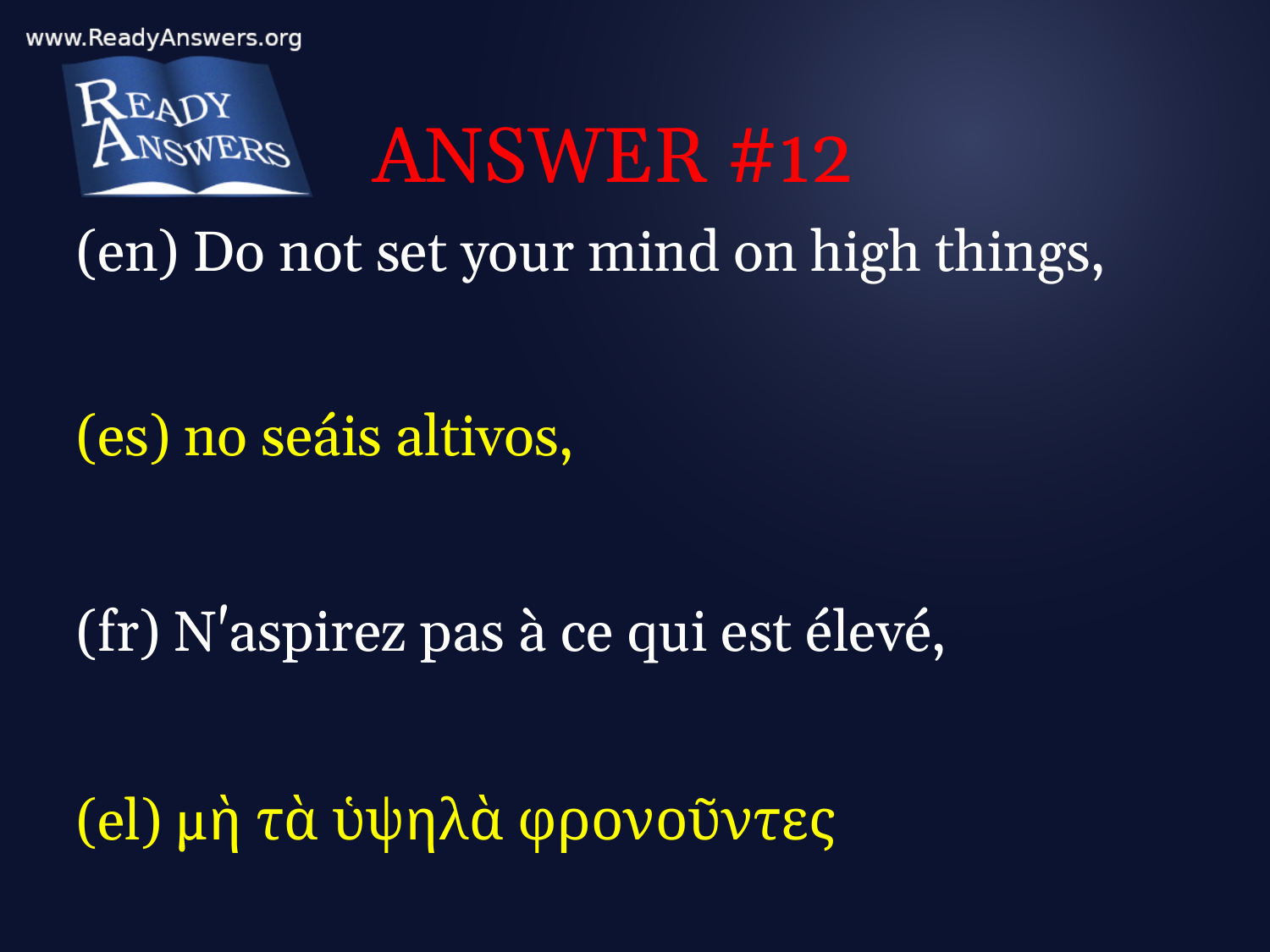

# ANSWER #12
(en) Do not set your mind on high things,
(es) no seáis altivos,
(fr) N'aspirez pas à ce qui est élevé,
(el) μὴ τὰ ὑψηλὰ φρονοῦντες